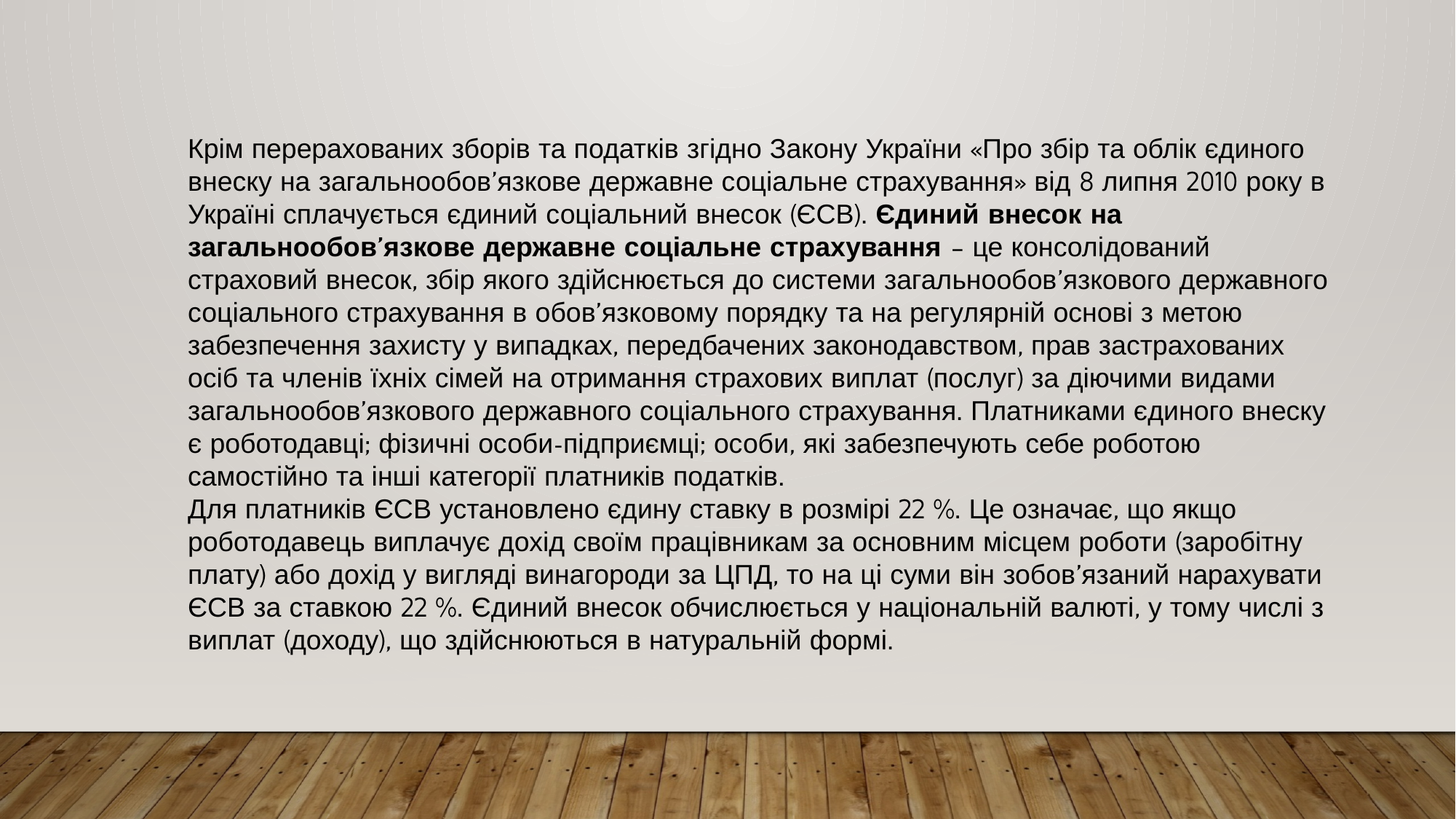

Крім перерахованих зборів та податків згідно Закону України «Про збір та облік єдиного внеску на загальнообов’язкове державне соціальне страхування» від 8 липня 2010 року в Україні сплачується єдиний соціальний внесок (ЄСВ). Єдиний внесок на загальнообов’язкове державне соціальне страхування – це консолідований страховий внесок, збір якого здійснюється до системи загальнообов’язкового державного соціального страхування в обов’язковому порядку та на регулярній основі з метою забезпечення захисту у випадках, передбачених законодавством, прав застрахованих осіб та членів їхніх сімей на отримання страхових виплат (послуг) за діючими видами загальнообов’язкового державного соціального страхування. Платниками єдиного внеску є роботодавці; фізичні особи-підприємці; особи, які забезпечують себе роботою самостійно та інші категорії платників податків.
Для платників ЄСВ установлено єдину ставку в розмірі 22 %. Це означає, що якщо роботодавець виплачує дохід своїм працівникам за основним місцем роботи (заробітну плату) або дохід у вигляді винагороди за ЦПД, то на ці суми він зобов’язаний нарахувати ЄСВ за ставкою 22 %. Єдиний внесок обчислюється у національній валюті, у тому числі з виплат (доходу), що здійснюються в натуральній формі.